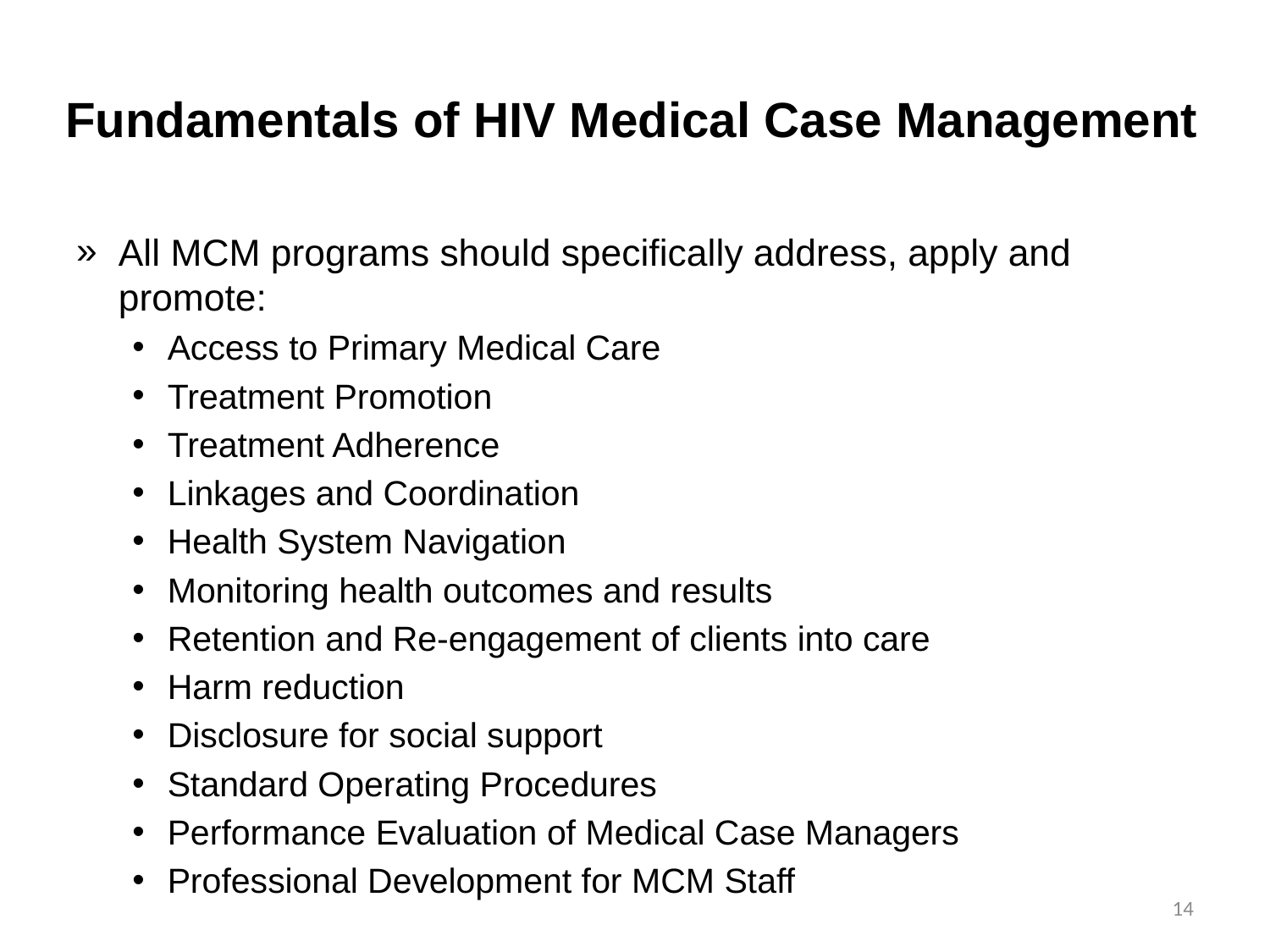

# Fundamentals of HIV Medical Case Management
All MCM programs should specifically address, apply and promote:
Access to Primary Medical Care
Treatment Promotion
Treatment Adherence
Linkages and Coordination
Health System Navigation
Monitoring health outcomes and results
Retention and Re-engagement of clients into care
Harm reduction
Disclosure for social support
Standard Operating Procedures
Performance Evaluation of Medical Case Managers
Professional Development for MCM Staff

14